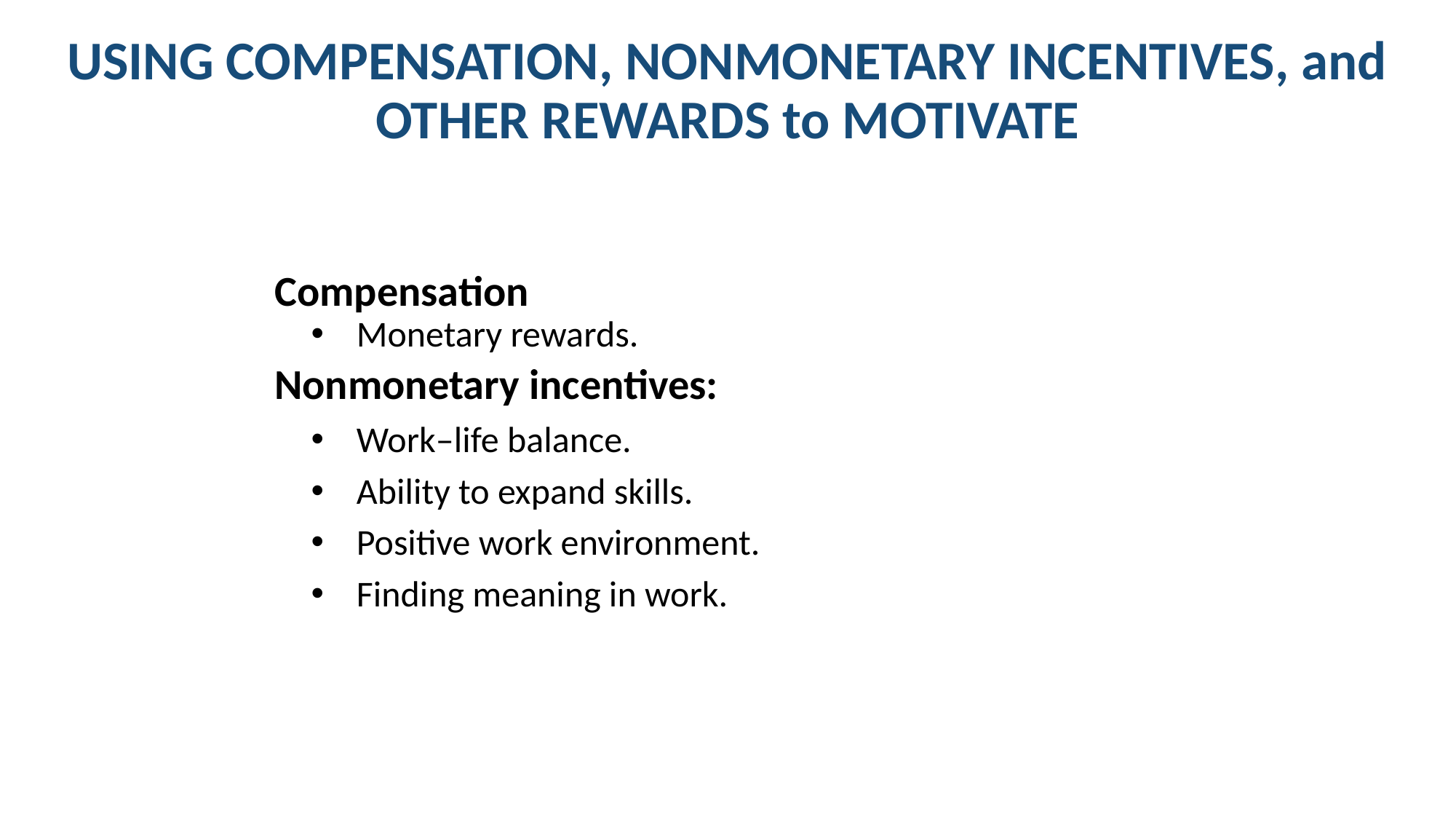

# USING COMPENSATION, NONMONETARY INCENTIVES, and OTHER REWARDS to MOTIVATE
Compensation
Monetary rewards.
Nonmonetary incentives:
Work–life balance.
Ability to expand skills.
Positive work environment.
Finding meaning in work.